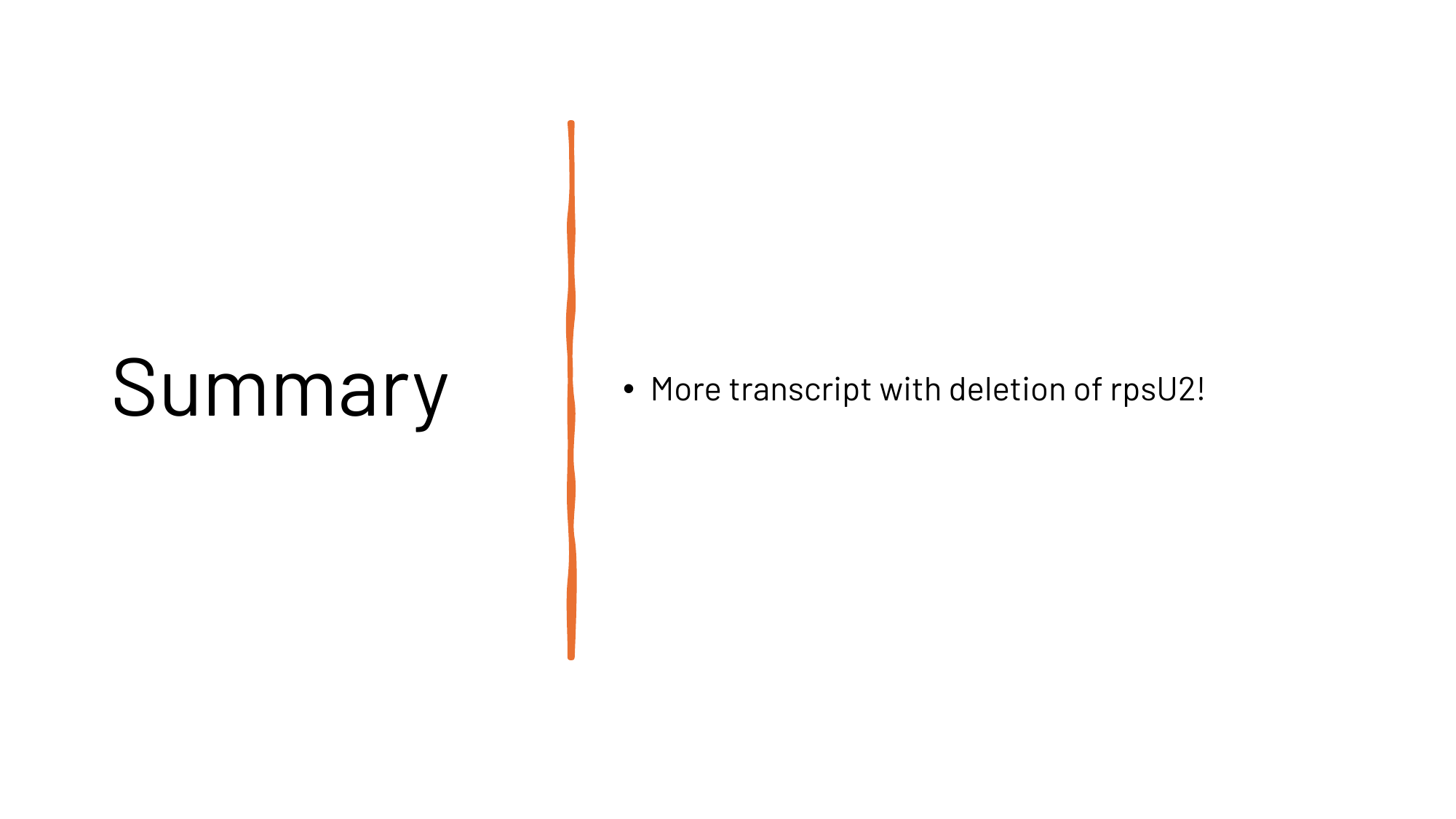

# Summary
More transcript with deletion of rpsU2!